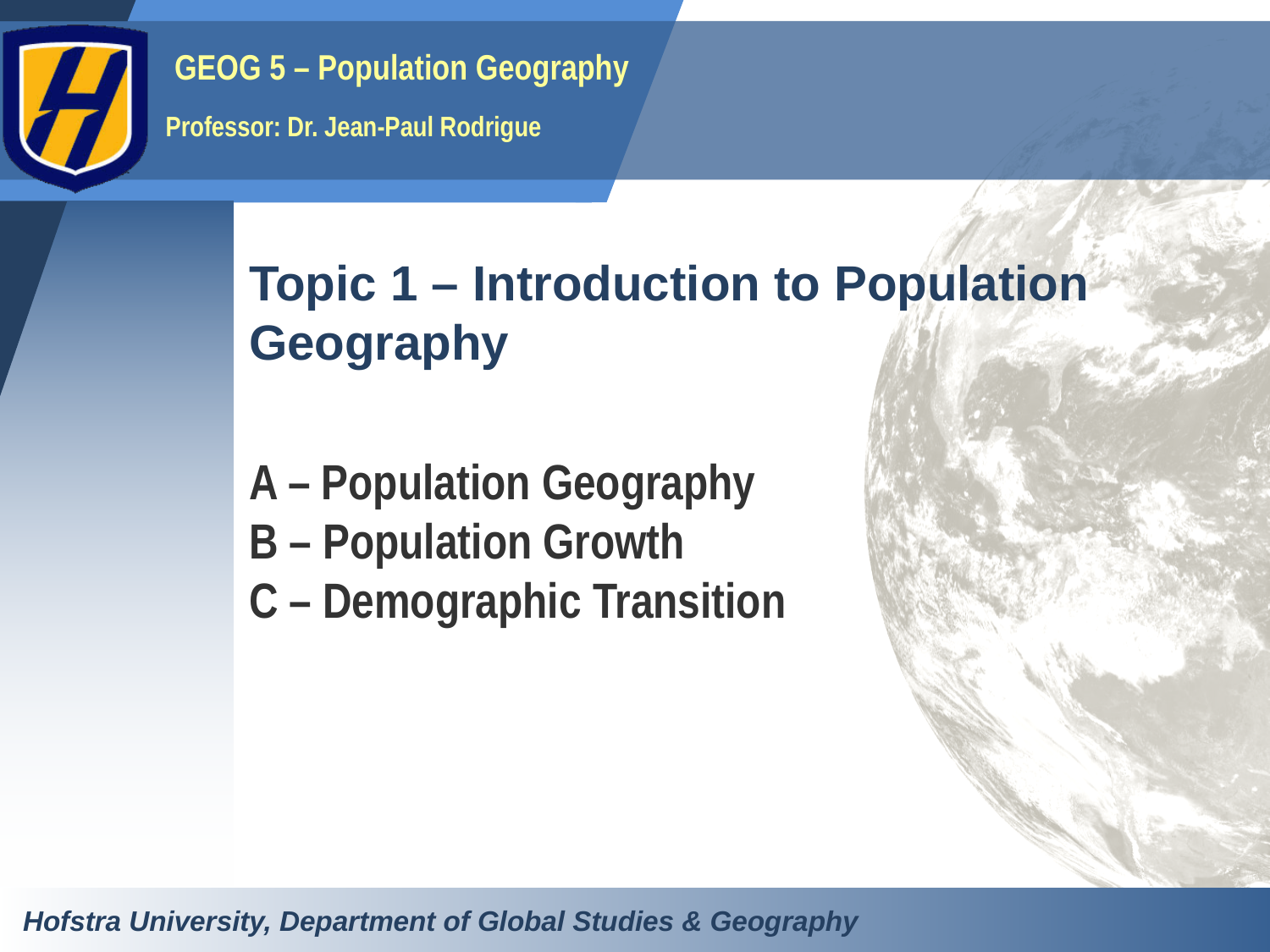

# Topic 1 – Introduction to Population Geography
A – Population Geography
B – Population Growth
C – Demographic Transition